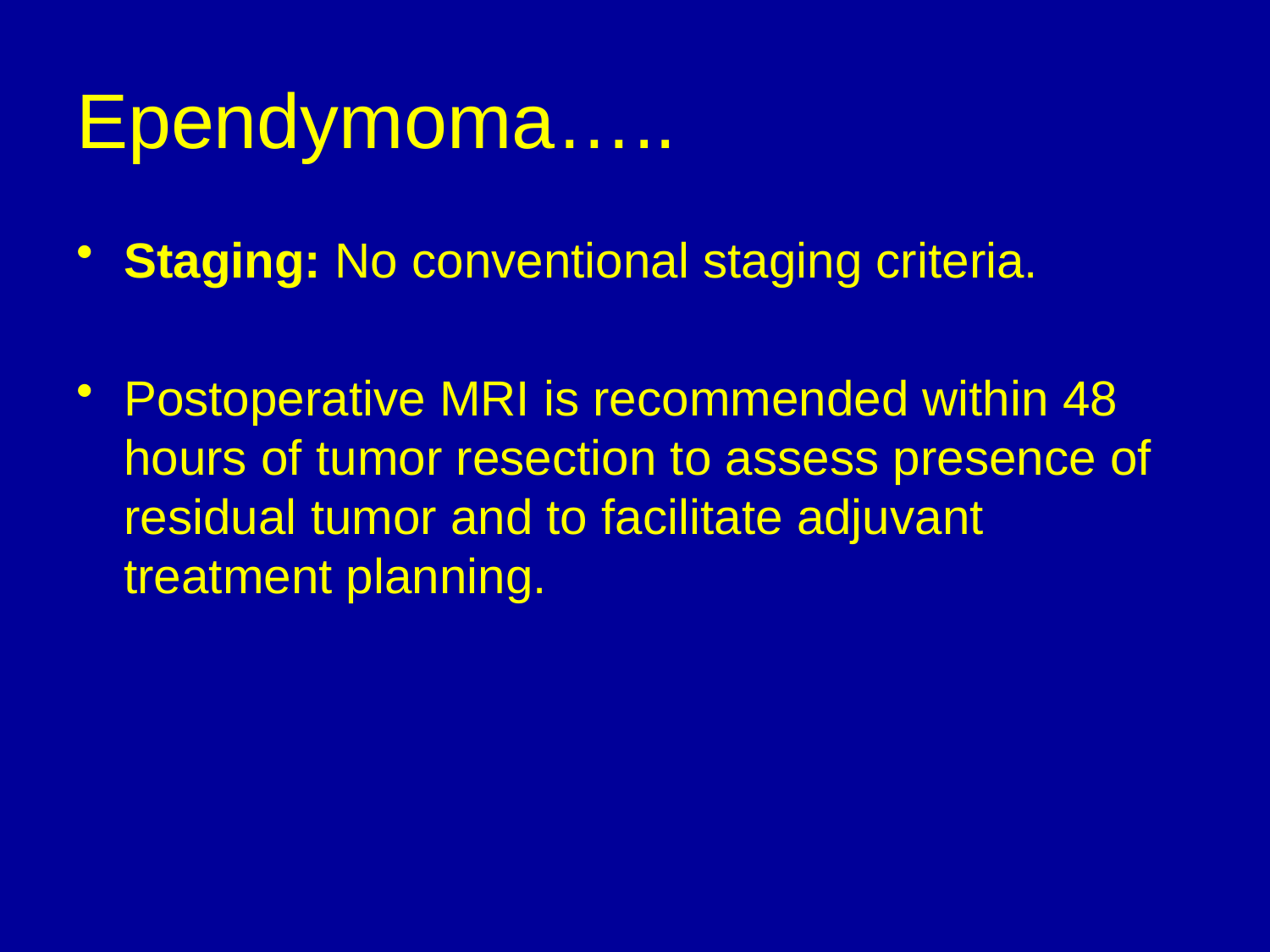

Ependymoma…..
Staging: No conventional staging criteria.

Postoperative MRI is recommended within 48 hours of tumor resection to assess presence of residual tumor and to facilitate adjuvant treatment planning.